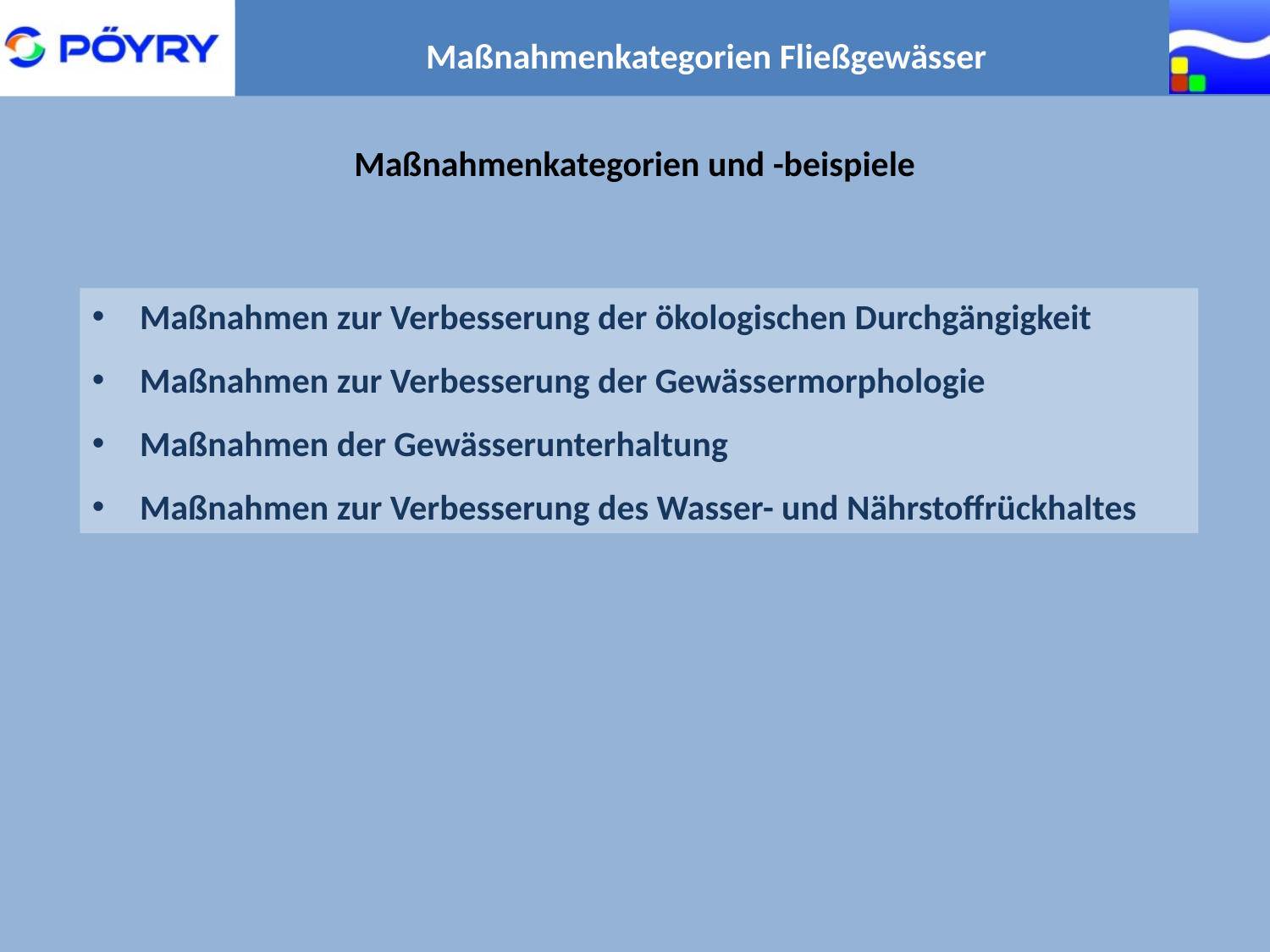

Maßnahmenkategorien Fließgewässer
Maßnahmenkategorien und -beispiele
Maßnahmen zur Verbesserung der ökologischen Durchgängigkeit
Maßnahmen zur Verbesserung der Gewässermorphologie
Maßnahmen der Gewässerunterhaltung
Maßnahmen zur Verbesserung des Wasser- und Nährstoffrückhaltes